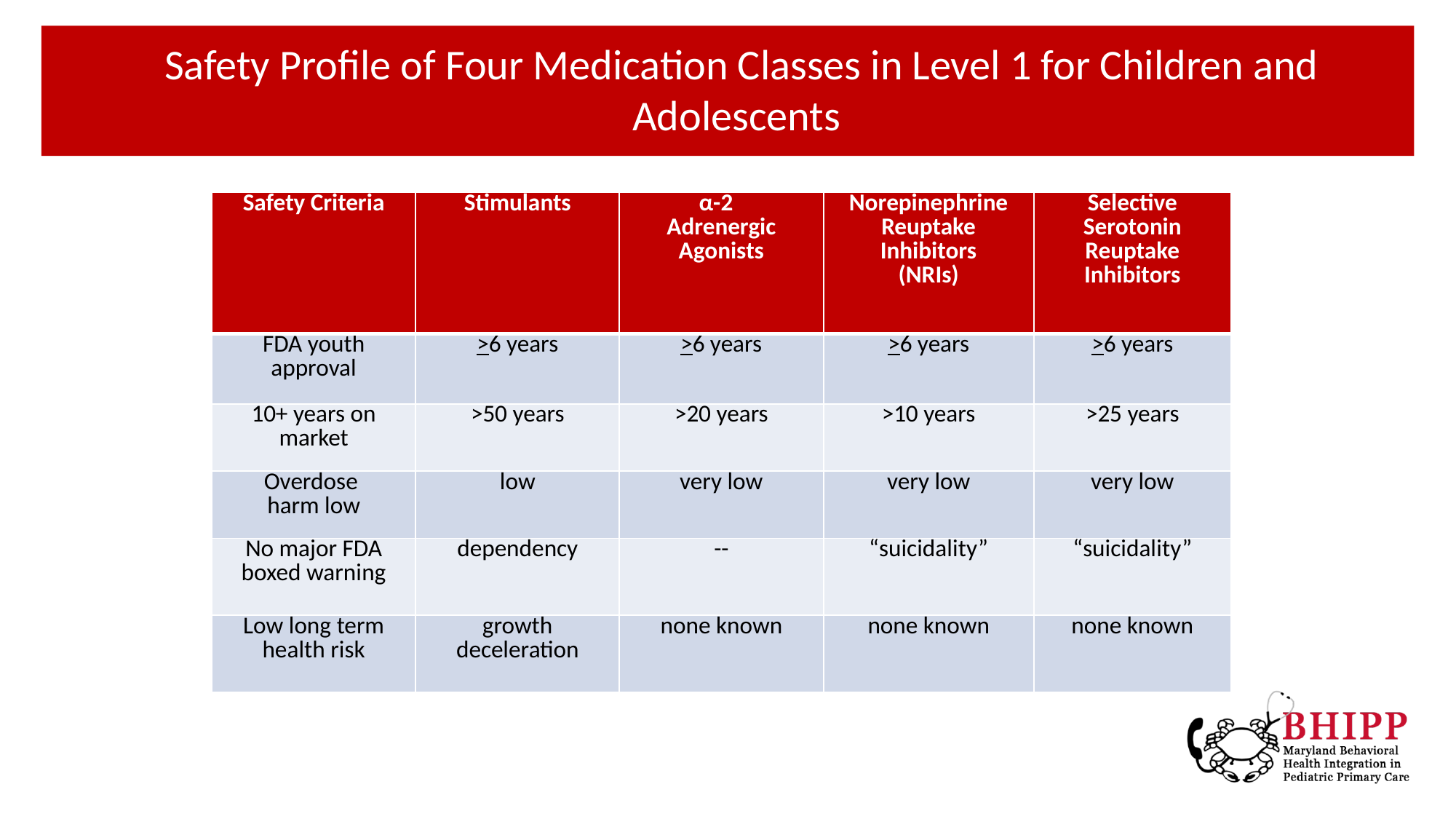

Safety Profile of Four Medication Classes in Level 1 for Children and Adolescents
| Safety Criteria | Stimulants | α-2 Adrenergic Agonists | Norepinephrine Reuptake Inhibitors (NRIs) | Selective Serotonin Reuptake Inhibitors |
| --- | --- | --- | --- | --- |
| FDA youth approval | >6 years | >6 years | >6 years | >6 years |
| 10+ years on market | >50 years | >20 years | >10 years | >25 years |
| Overdose harm low | low | very low | very low | very low |
| No major FDA boxed warning | dependency | -- | “suicidality” | “suicidality” |
| Low long term health risk | growth deceleration | none known | none known | none known |